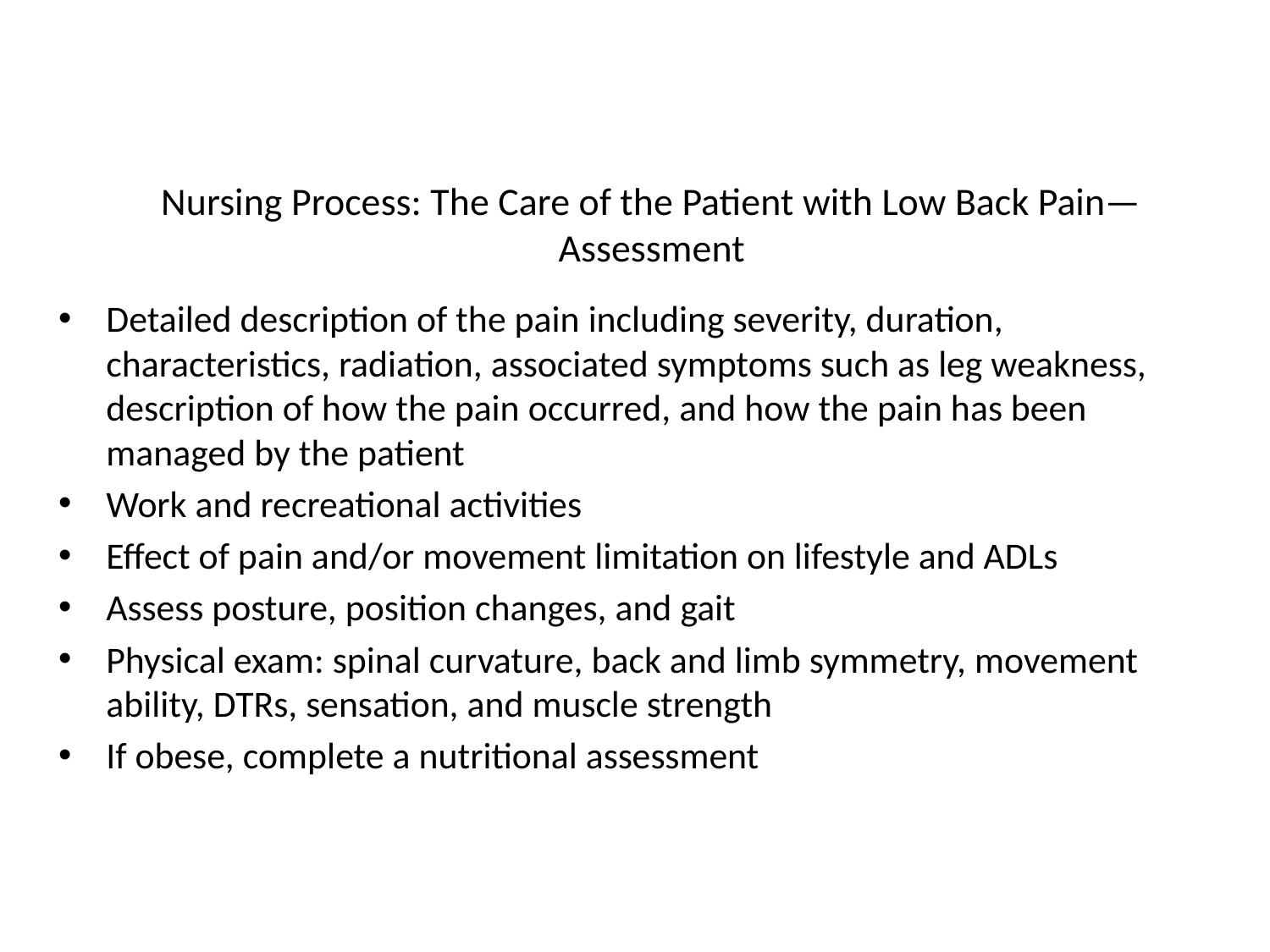

# Nursing Process: The Care of the Patient with Low Back Pain—Assessment

Detailed description of the pain including severity, duration, characteristics, radiation, associated symptoms such as leg weakness, description of how the pain occurred, and how the pain has been managed by the patient
Work and recreational activities
Effect of pain and/or movement limitation on lifestyle and ADLs
Assess posture, position changes, and gait
Physical exam: spinal curvature, back and limb symmetry, movement ability, DTRs, sensation, and muscle strength
If obese, complete a nutritional assessment